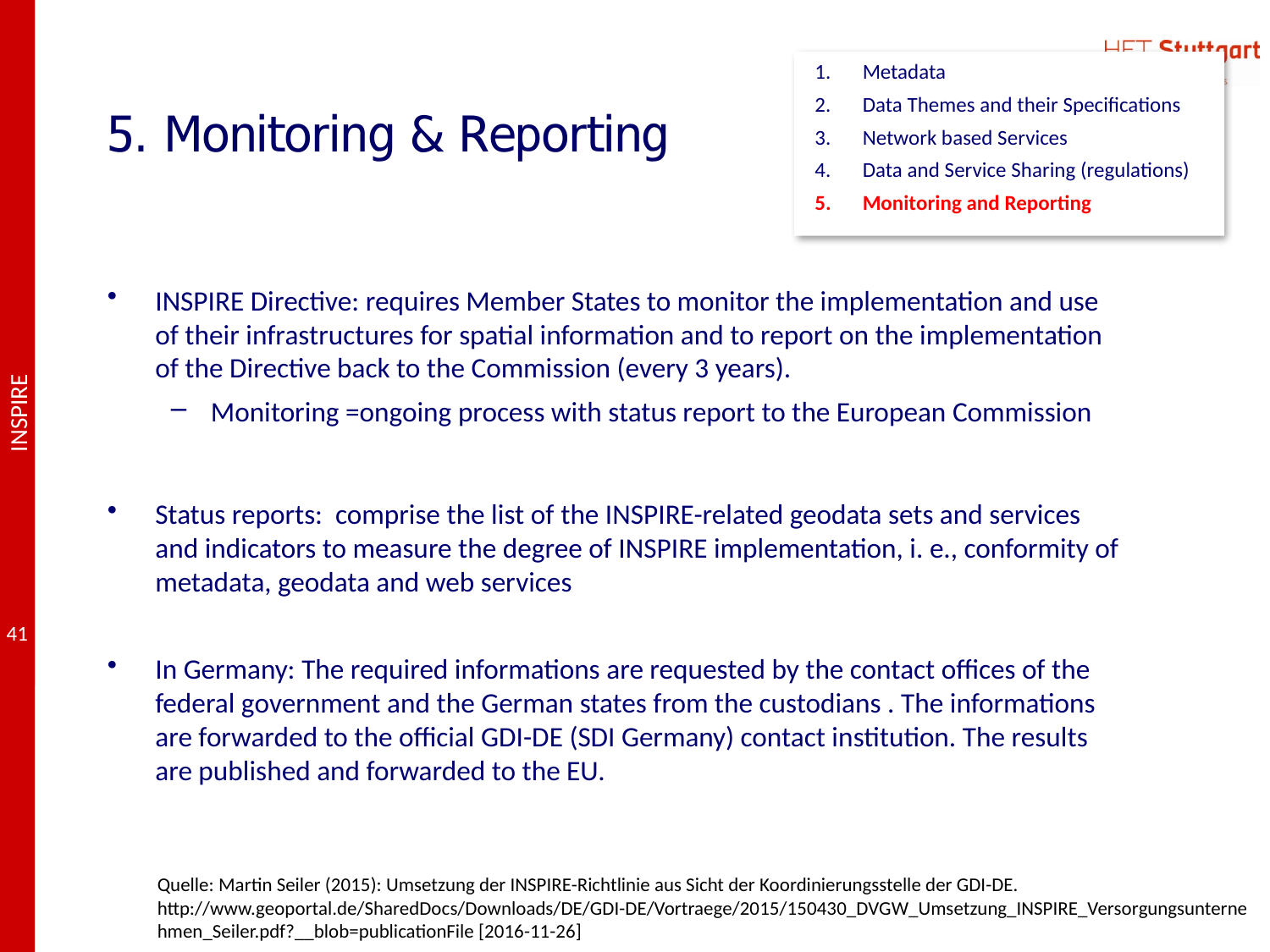

Metadata
Data Themes and their Specifications
Network based Services
Data and Service Sharing (regulations)
Monitoring and Reporting

# 5. Monitoring & Reporting
INSPIRE Directive: requires Member States to monitor the implementation and use of their infrastructures for spatial information and to report on the implementation of the Directive back to the Commission (every 3 years).
Monitoring =ongoing process with status report to the European Commission

Status reports:  comprise the list of the INSPIRE-related geodata sets and services and indicators to measure the degree of INSPIRE implementation, i. e., conformity of metadata, geodata and web services

In Germany: The required informations are requested by the contact offices of the federal government and the German states from the custodians . The informations are forwarded to the official GDI-DE (SDI Germany) contact institution. The results are published and forwarded to the EU.
Quelle: Martin Seiler (2015): Umsetzung der INSPIRE-Richtlinie aus Sicht der Koordinierungsstelle der GDI-DE. http://www.geoportal.de/SharedDocs/Downloads/DE/GDI-DE/Vortraege/2015/150430_DVGW_Umsetzung_INSPIRE_Versorgungsunternehmen_Seiler.pdf?__blob=publicationFile [2016-11-26]